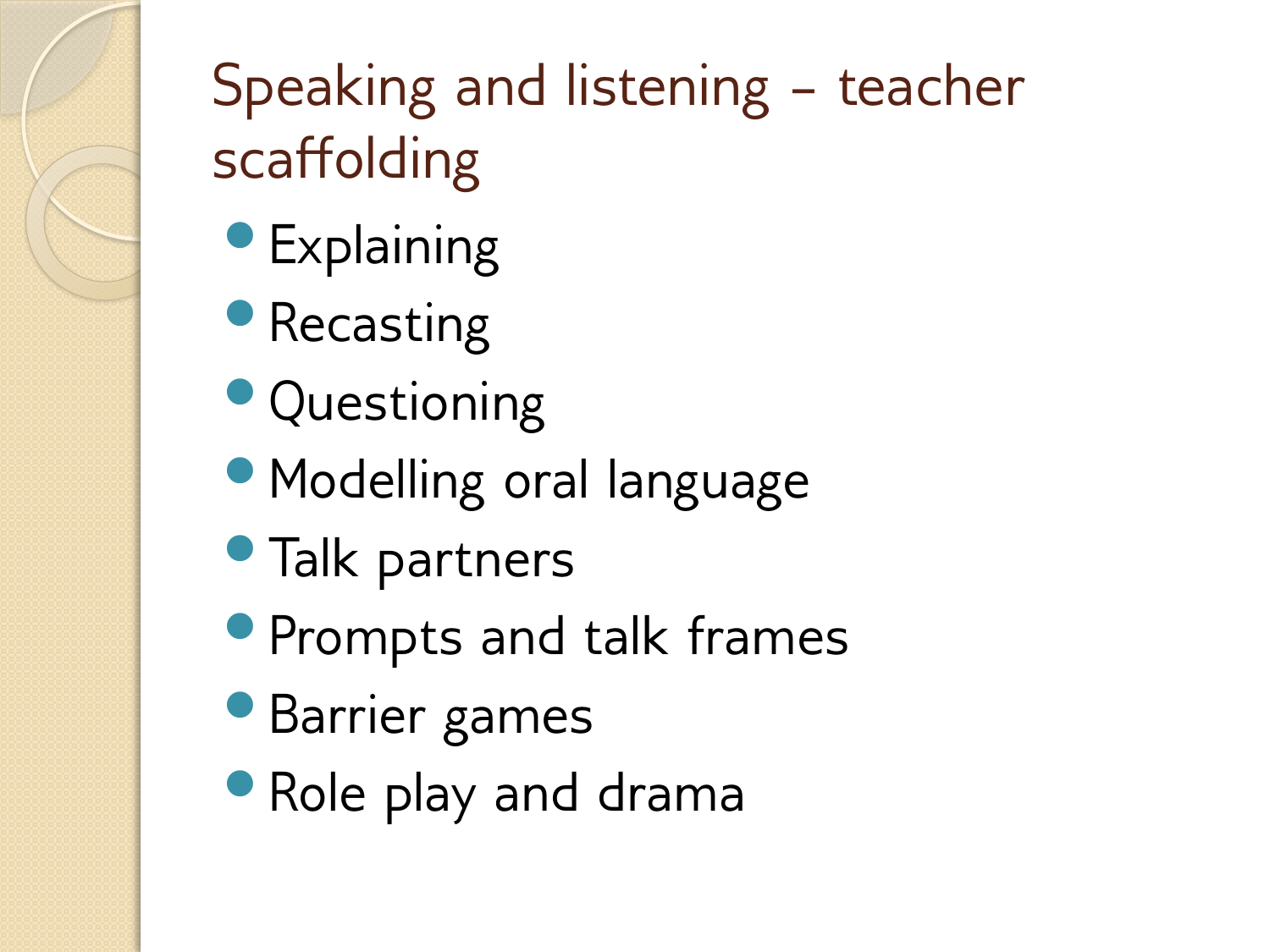

# Speaking and listening – teacher scaffolding
Explaining
Recasting
Questioning
Modelling oral language
Talk partners
Prompts and talk frames
Barrier games
Role play and drama